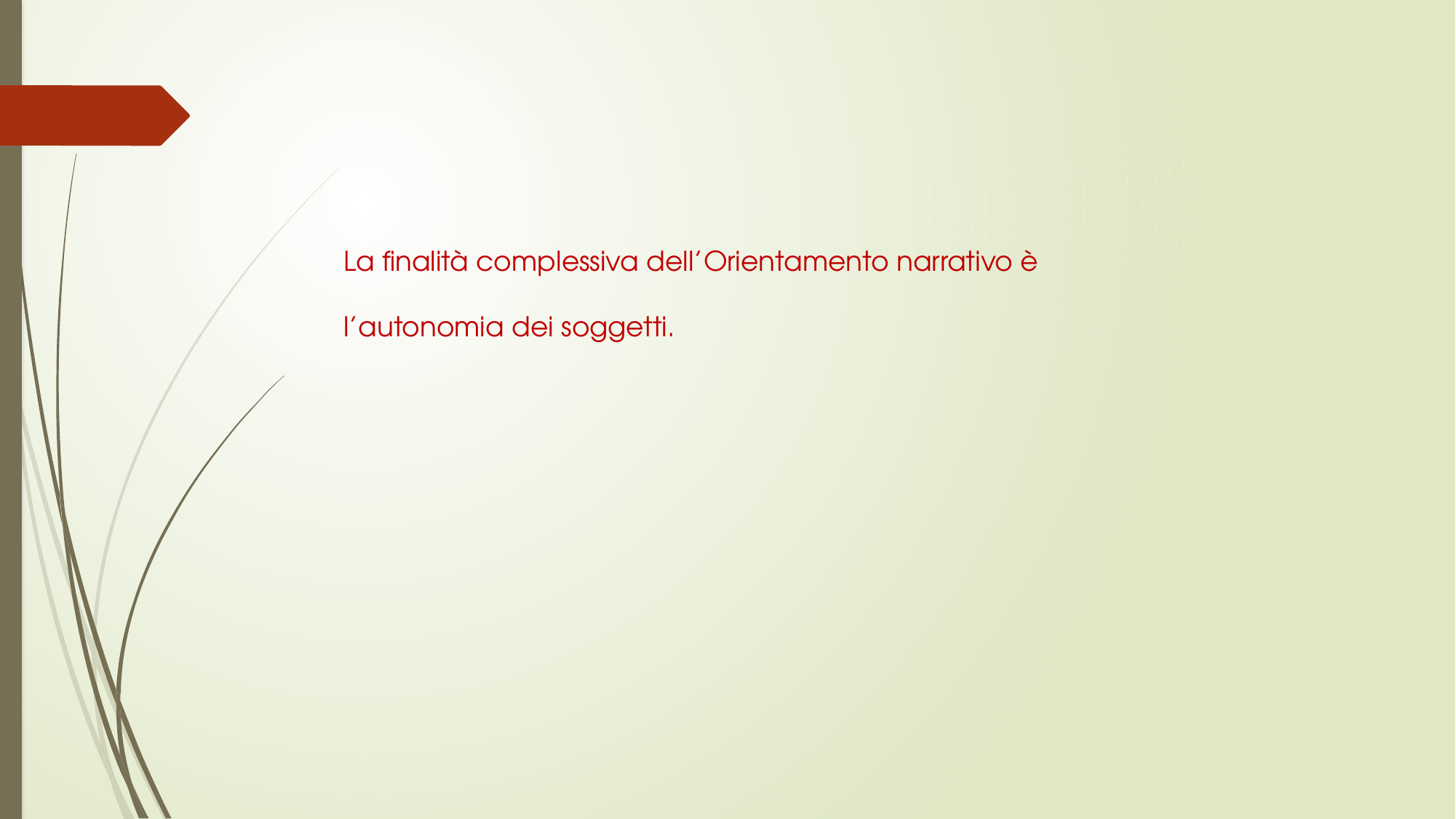

La finalità complessiva dell’Orientamento narrativo è

l’autonomia dei soggetti.